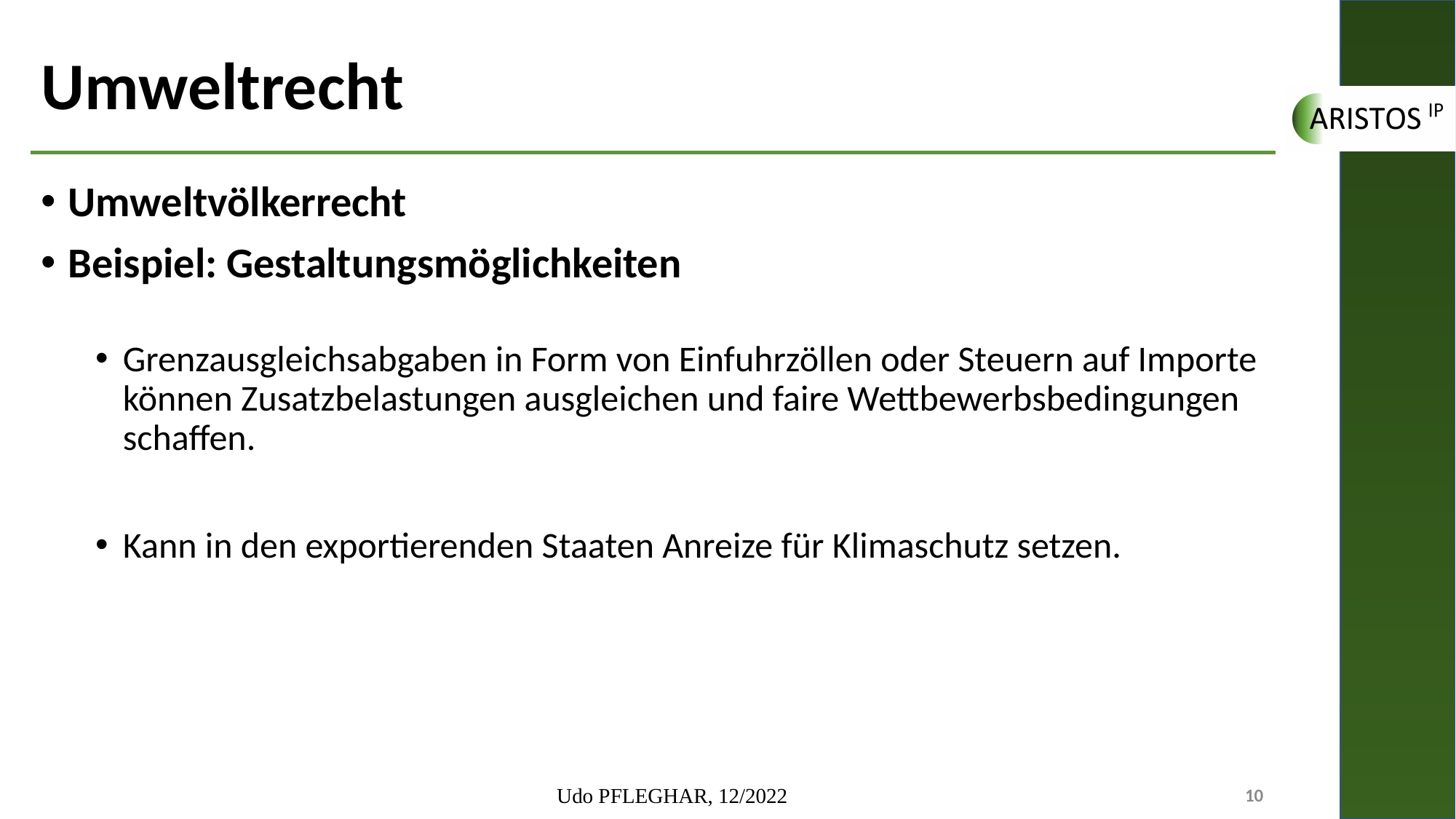

# Umweltrecht
Umweltvölkerrecht
Beispiel: Gestaltungsmöglichkeiten
Grenzausgleichsabgaben in Form von Einfuhrzöllen oder Steuern auf Importe können Zusatzbelastungen ausgleichen und faire Wettbewerbsbedingungen schaffen.

Kann in den exportierenden Staaten Anreize für Klimaschutz setzen.

Udo PFLEGHAR, 12/2022
10